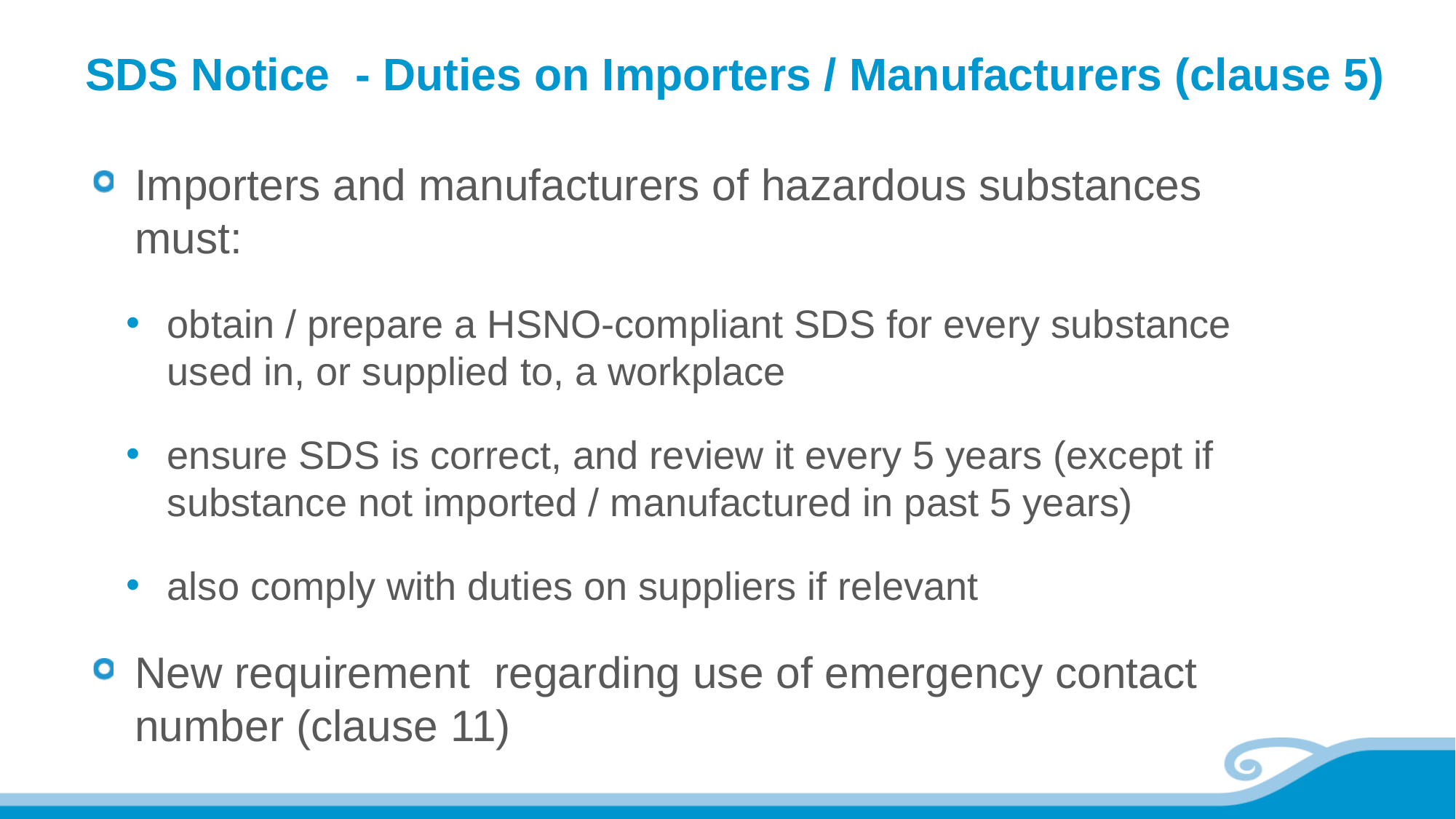

# SDS Notice  - Duties on Importers / Manufacturers (clause 5)
Importers and manufacturers of hazardous substances must:
obtain / prepare a HSNO-compliant SDS for every substance used in, or supplied to, a workplace
ensure SDS is correct, and review it every 5 years (except if substance not imported / manufactured in past 5 years)
also comply with duties on suppliers if relevant
New requirement  regarding use of emergency contact number (clause 11)